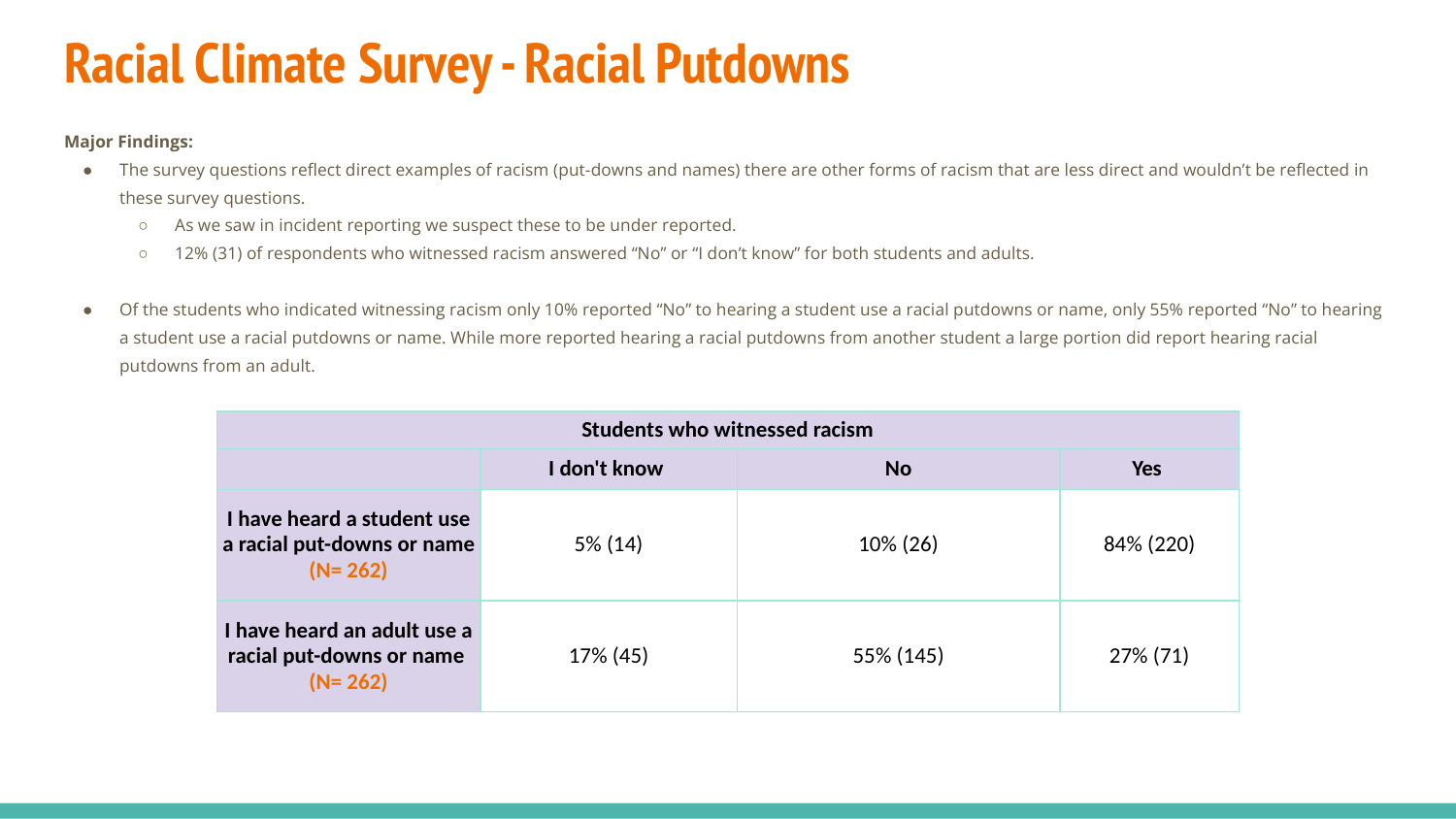

# Racial Climate Survey - Racial Putdowns
Major Findings:
The survey questions reflect direct examples of racism (put-downs and names) there are other forms of racism that are less direct and wouldn’t be reflected in these survey questions.
As we saw in incident reporting we suspect these to be under reported.
12% (31) of respondents who witnessed racism answered “No” or “I don’t know” for both students and adults.

Of the students who indicated witnessing racism only 10% reported “No” to hearing a student use a racial putdowns or name, only 55% reported “No” to hearing a student use a racial putdowns or name. While more reported hearing a racial putdowns from another student a large portion did report hearing racial putdowns from an adult.
| Students who witnessed racism |  |  |  |
| --- | --- | --- | --- |
|  | I don't know | No | Yes |
| I have heard a student use a racial put-downs or name (N= 262) | 5% (14) | 10% (26) | 84% (220) |
| I have heard an adult use a racial put-downs or name (N= 262) | 17% (45) | 55% (145) | 27% (71) |